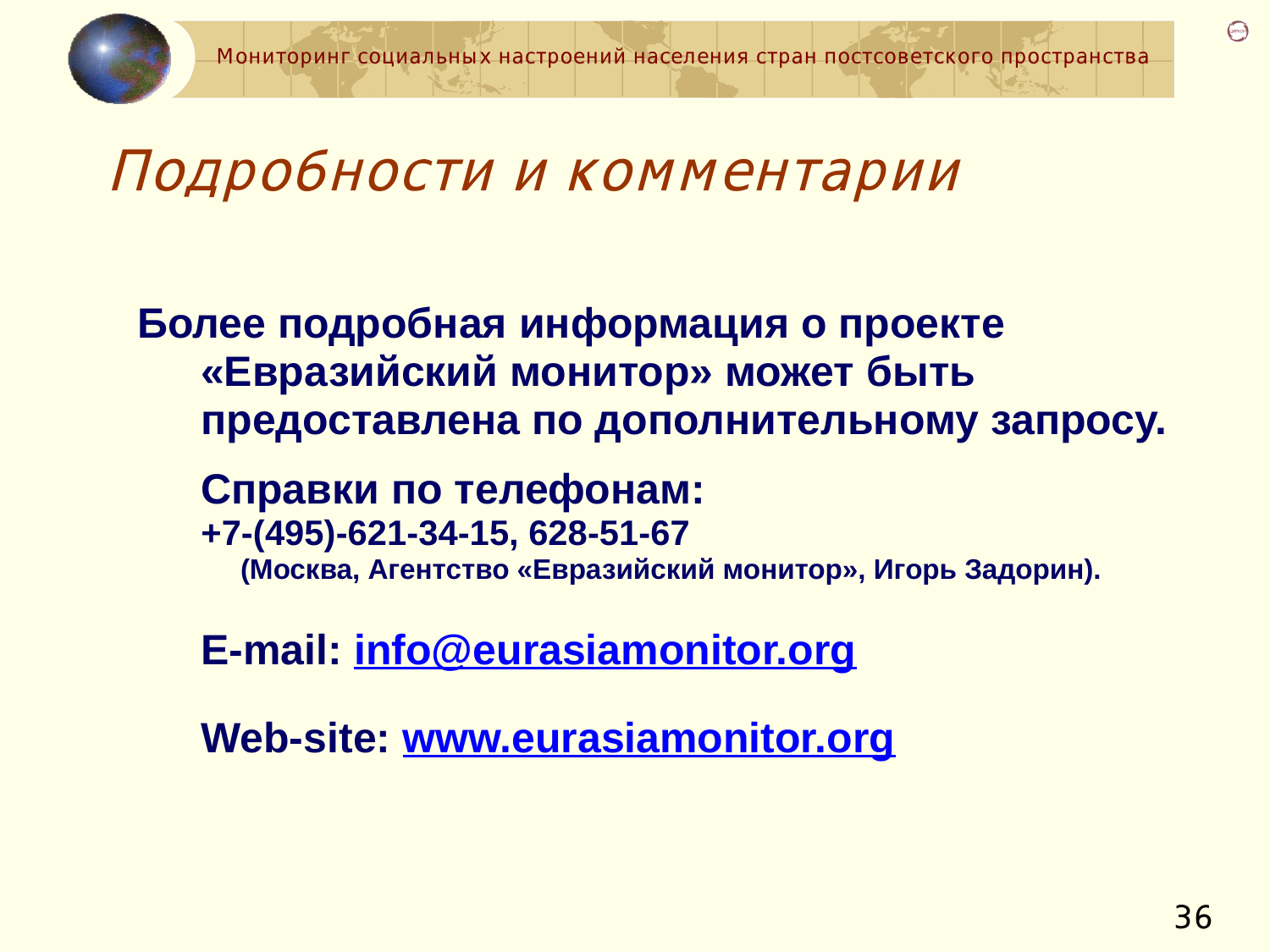

# Подробности и комментарии
Более подробная информация о проекте «Евразийский монитор» может быть предоставлена по дополнительному запросу.
	Справки по телефонам:
+7-(495)-621-34-15, 628-51-67
(Москва, Агентство «Евразийский монитор», Игорь Задорин).
E-mail: info@eurasiamonitor.org

	Web-site: www.eurasiamonitor.org
36